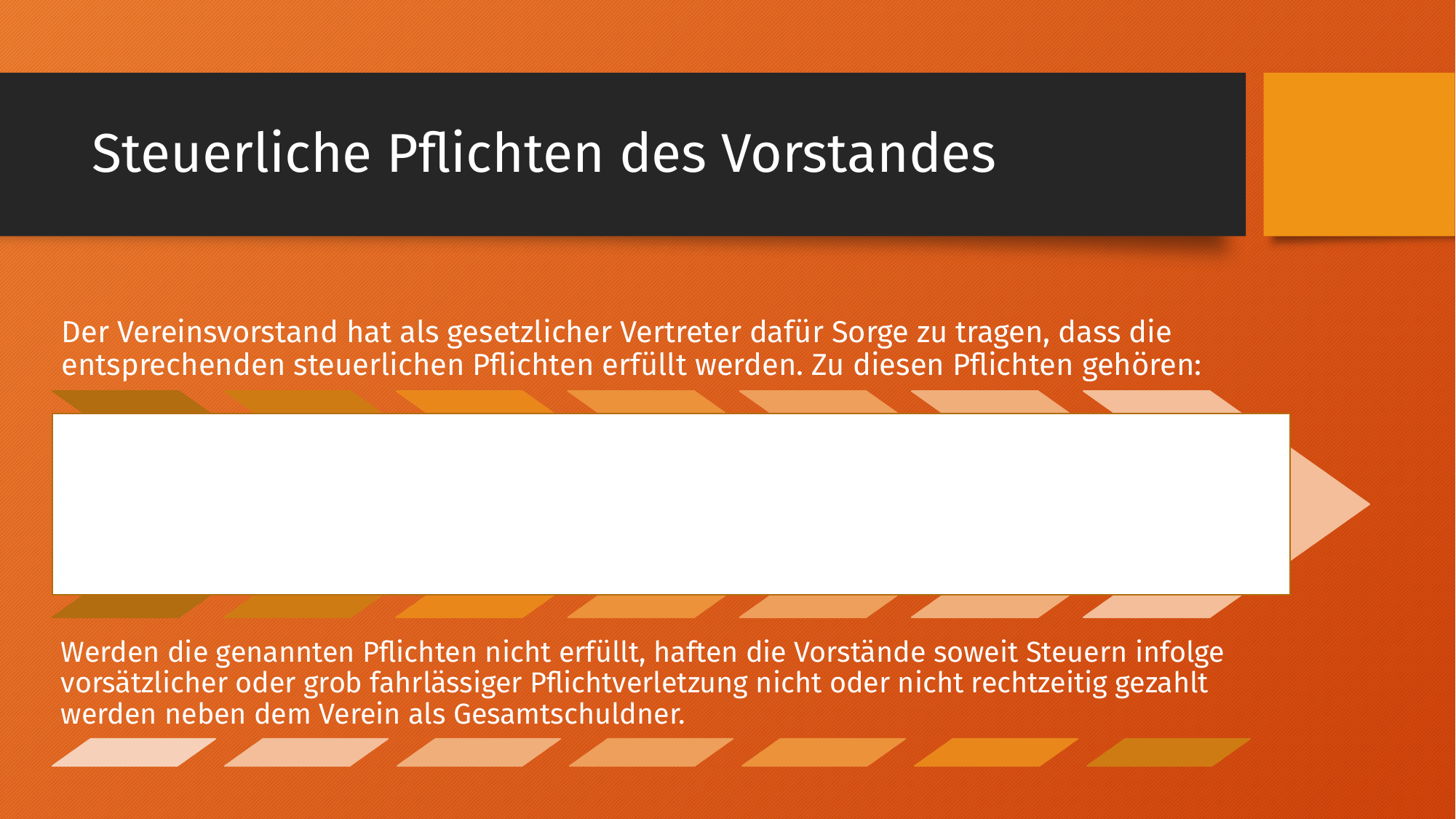

# Steuerliche Pflichten des Vorstandes
Der Vereinsvorstand hat als gesetzlicher Vertreter dafür Sorge zu tragen, dass die entsprechenden steuerlichen Pflichten erfüllt werden. Zu diesen Pflichten gehören:
Erteilung steuerlicher Auskünfte (§ 93 AO)
Buchführungs- und Aufzeichnungspflichten (§§ 140-148. AO)
Pflicht zur Abgabe der Körperschaftsteuererklärung, Gewebesteuererklärung und Umsatzsteuererklärung (§ 149 AO):
Pflicht zur Steuerzahlung (§ 34 Abs. 1 AO)
Werden die genannten Pflichten nicht erfüllt, haften die Vorstände soweit Steuern infolge vorsätzlicher oder grob fahrlässiger Pflichtverletzung nicht oder nicht rechtzeitig gezahlt werden neben dem Verein als Gesamtschuldner.